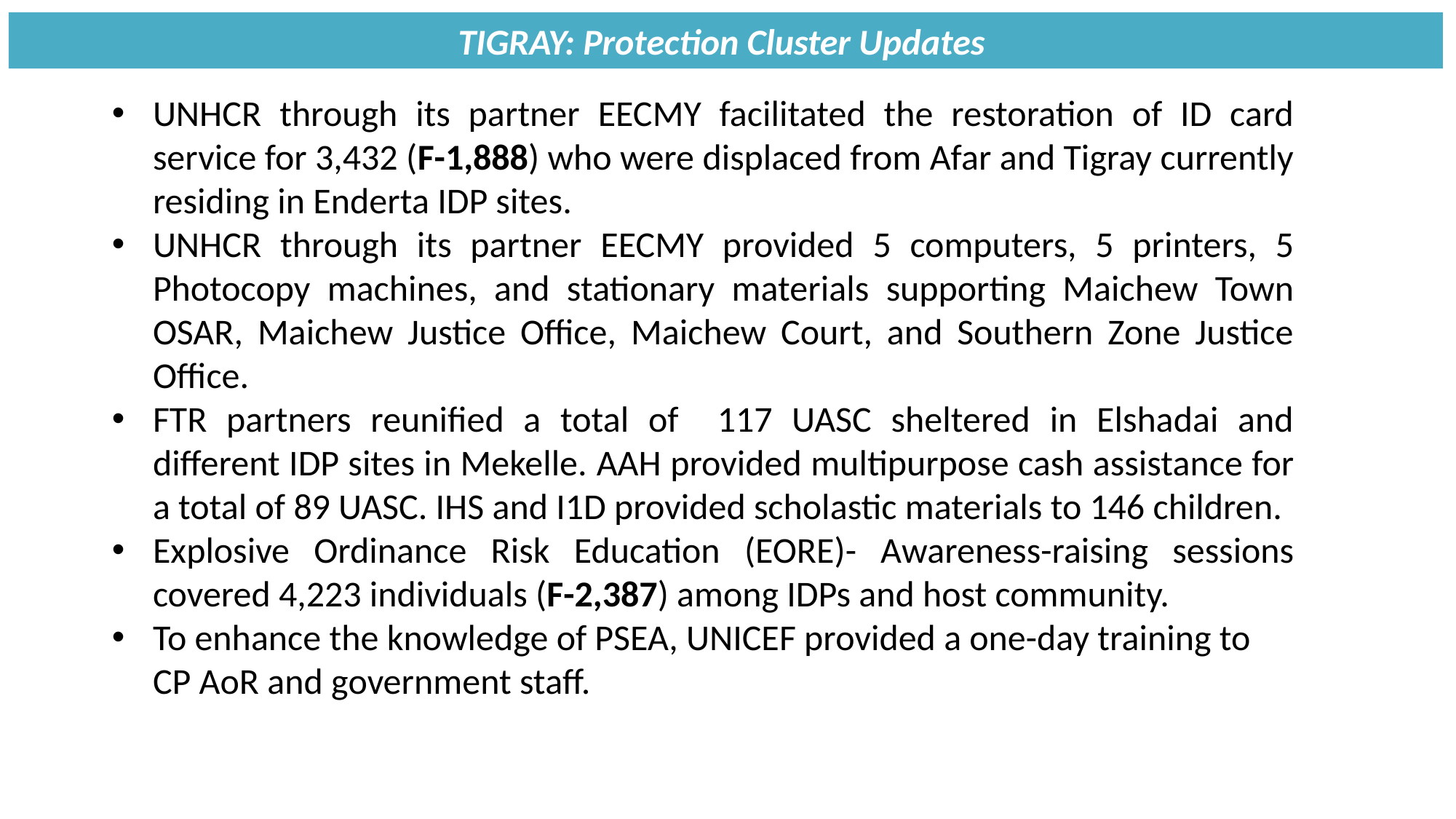

TIGRAY: Protection Cluster Updates
UNHCR through its partner EECMY facilitated the restoration of ID card service for 3,432 (F-1,888) who were displaced from Afar and Tigray currently residing in Enderta IDP sites.
UNHCR through its partner EECMY provided 5 computers, 5 printers, 5 Photocopy machines, and stationary materials supporting Maichew Town OSAR, Maichew Justice Office, Maichew Court, and Southern Zone Justice Office.
FTR partners reunified a total of  117 UASC sheltered in Elshadai and different IDP sites in Mekelle. AAH provided multipurpose cash assistance for a total of 89 UASC. IHS and I1D provided scholastic materials to 146 children.
Explosive Ordinance Risk Education (EORE)- Awareness-raising sessions covered 4,223 individuals (F-2,387) among IDPs and host community.
To enhance the knowledge of PSEA, UNICEF provided a one-day training to CP AoR and government staff.